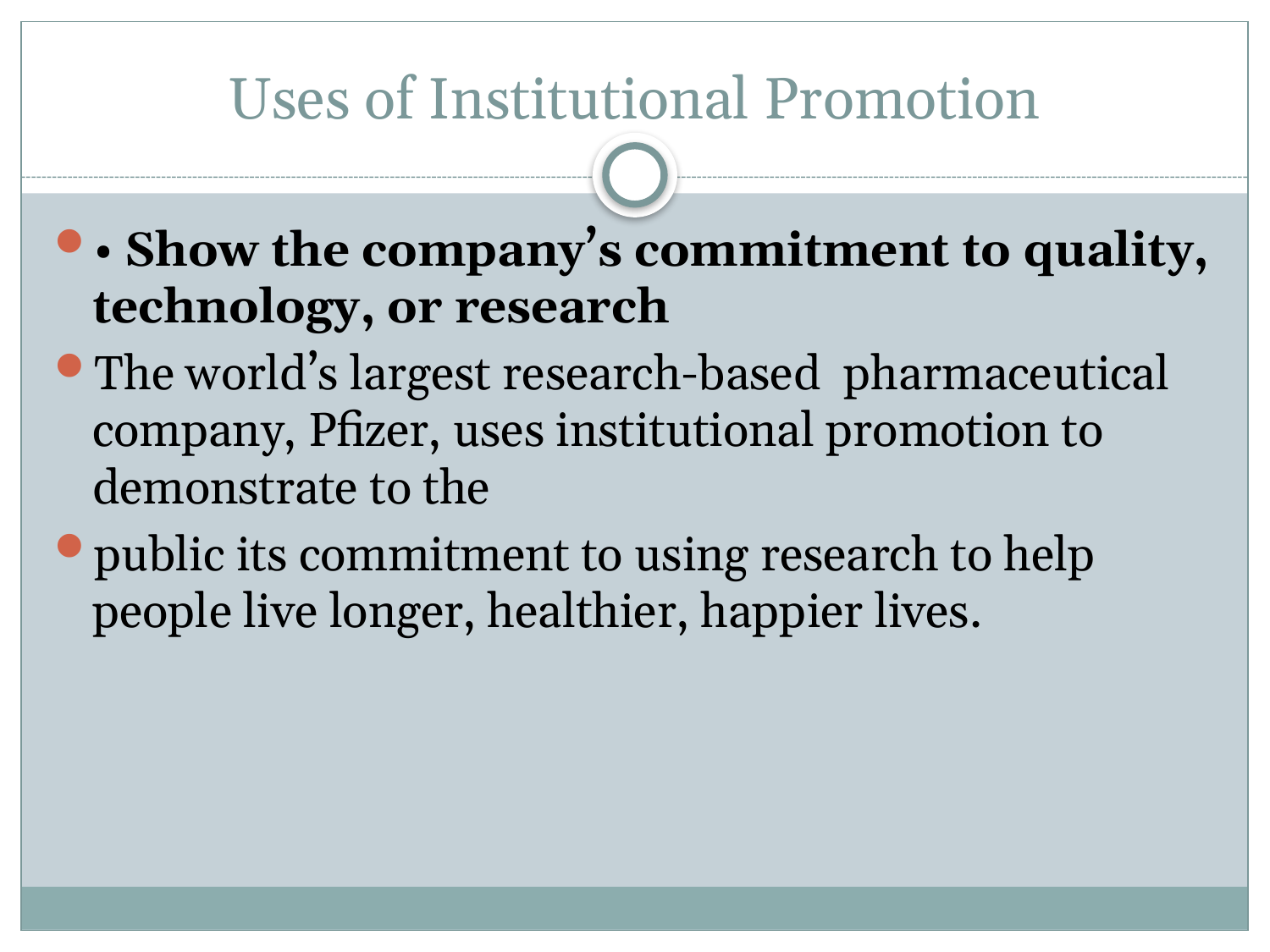

# Uses of Institutional Promotion
• Show the company’s commitment to quality, technology, or research
The world’s largest research-based  pharmaceutical company, Pfizer, uses institutional promotion to demonstrate to the
public its commitment to using research to help people live longer, healthier, happier lives.